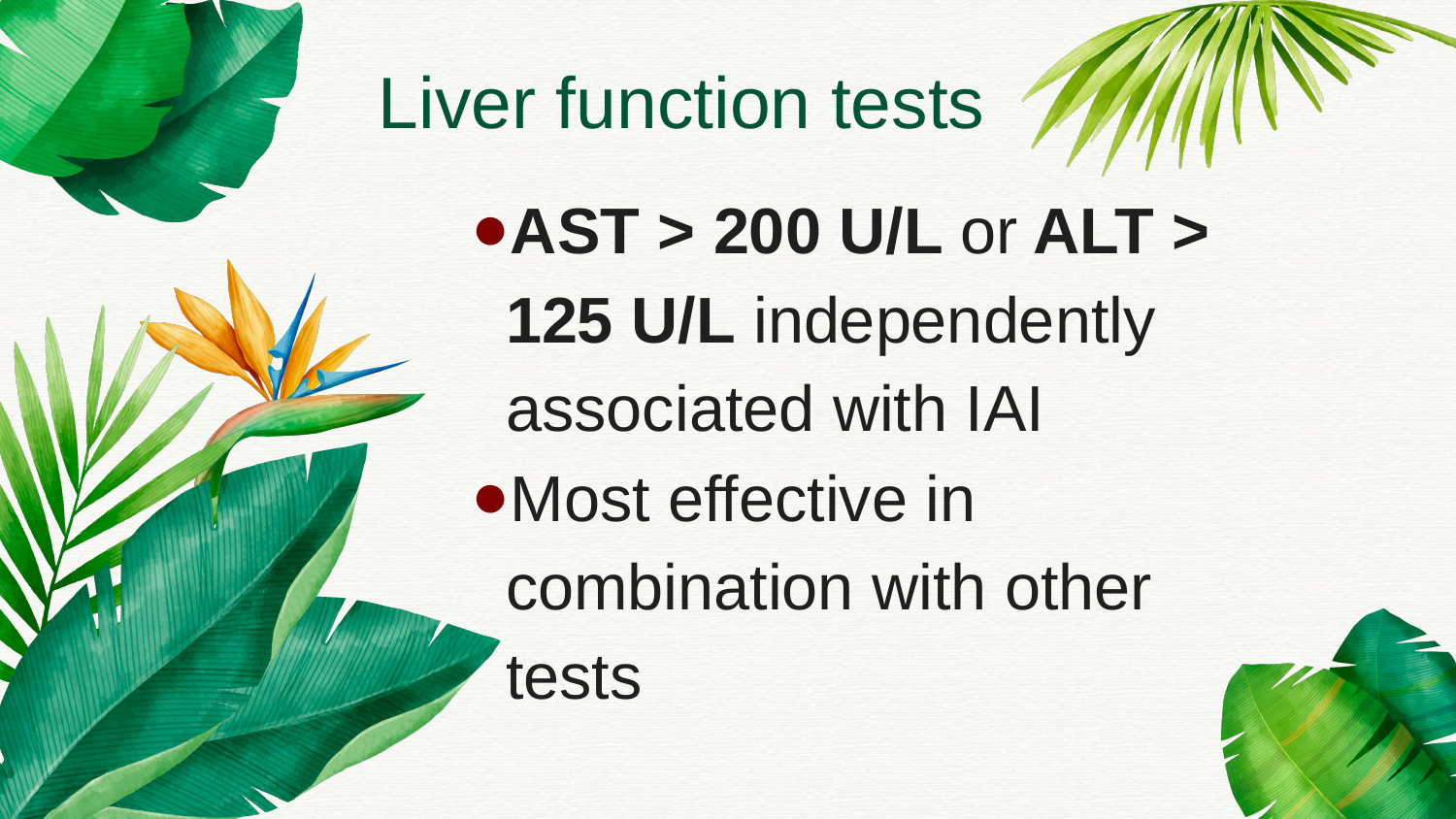

# Liver function tests
AST > 200 U/L or ALT > 125 U/L independently associated with IAI
Most effective in combination with other tests